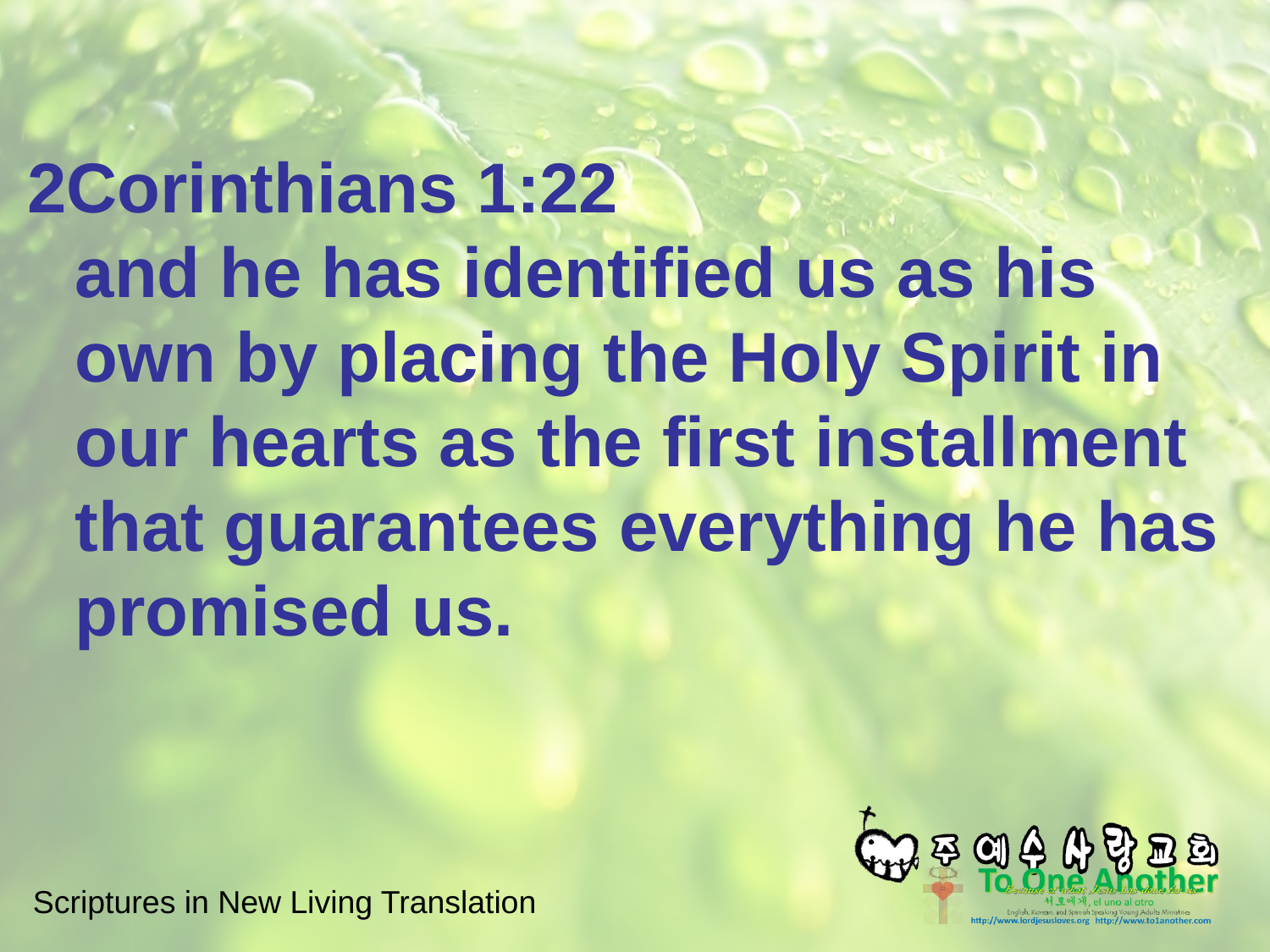

#
2Corinthians 1:22
and he has identified us as his own by placing the Holy Spirit in our hearts as the first installment that guarantees everything he has promised us.